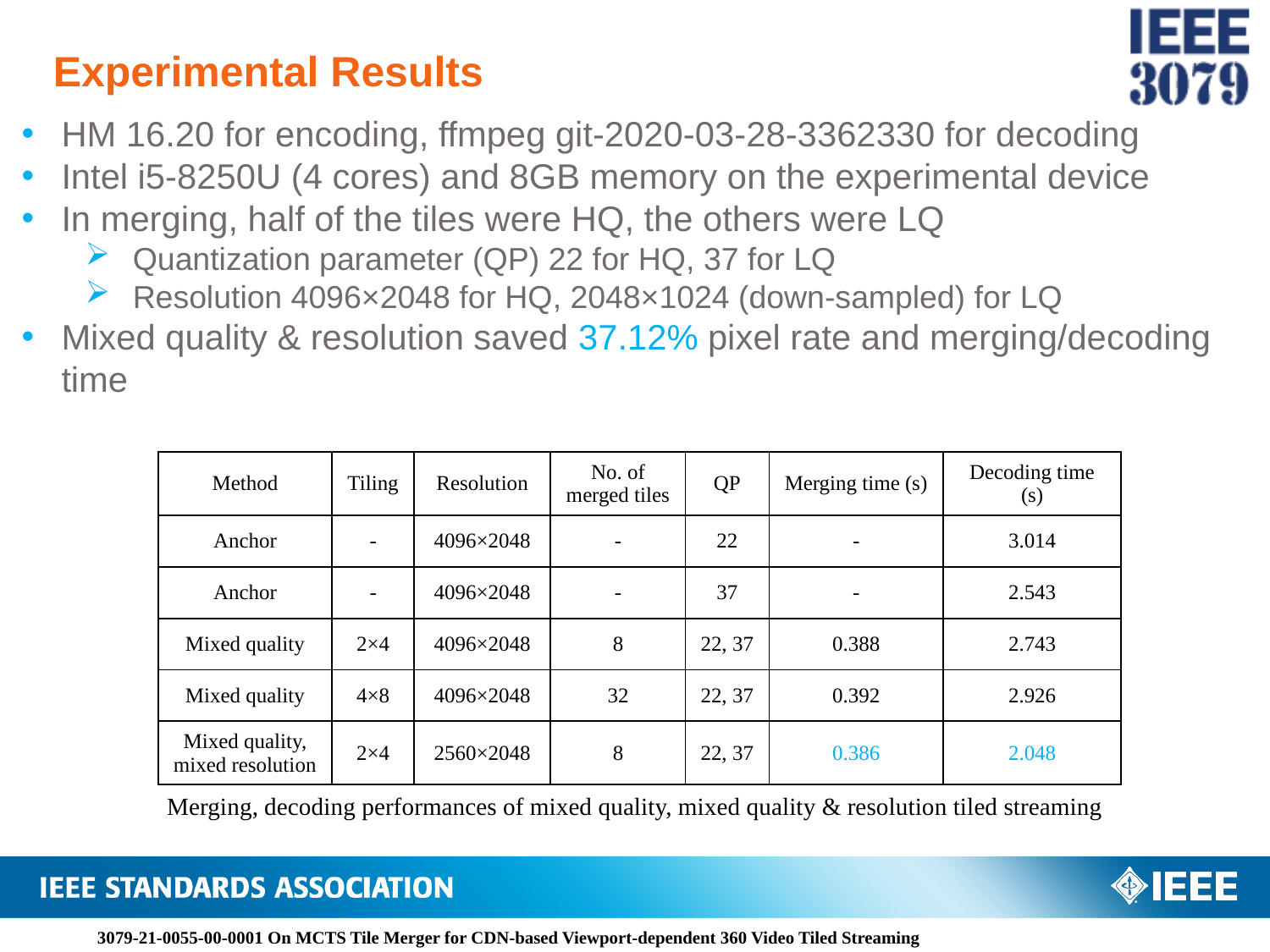

# Experimental Results
HM 16.20 for encoding, ffmpeg git-2020-03-28-3362330 for decoding
Intel i5-8250U (4 cores) and 8GB memory on the experimental device
In merging, half of the tiles were HQ, the others were LQ
Quantization parameter (QP) 22 for HQ, 37 for LQ
Resolution 4096×2048 for HQ, 2048×1024 (down-sampled) for LQ
Mixed quality & resolution saved 37.12% pixel rate and merging/decoding time
| Method | Tiling | Resolution | No. of merged tiles | QP | Merging time (s) | Decoding time (s) |
| --- | --- | --- | --- | --- | --- | --- |
| Anchor | - | 4096×2048 | - | 22 | - | 3.014 |
| Anchor | - | 4096×2048 | - | 37 | - | 2.543 |
| Mixed quality | 2×4 | 4096×2048 | 8 | 22, 37 | 0.388 | 2.743 |
| Mixed quality | 4×8 | 4096×2048 | 32 | 22, 37 | 0.392 | 2.926 |
| Mixed quality, mixed resolution | 2×4 | 2560×2048 | 8 | 22, 37 | 0.386 | 2.048 |
Merging, decoding performances of mixed quality, mixed quality & resolution tiled streaming
3079-21-0055-00-0001 On MCTS Tile Merger for CDN-based Viewport-dependent 360 Video Tiled Streaming